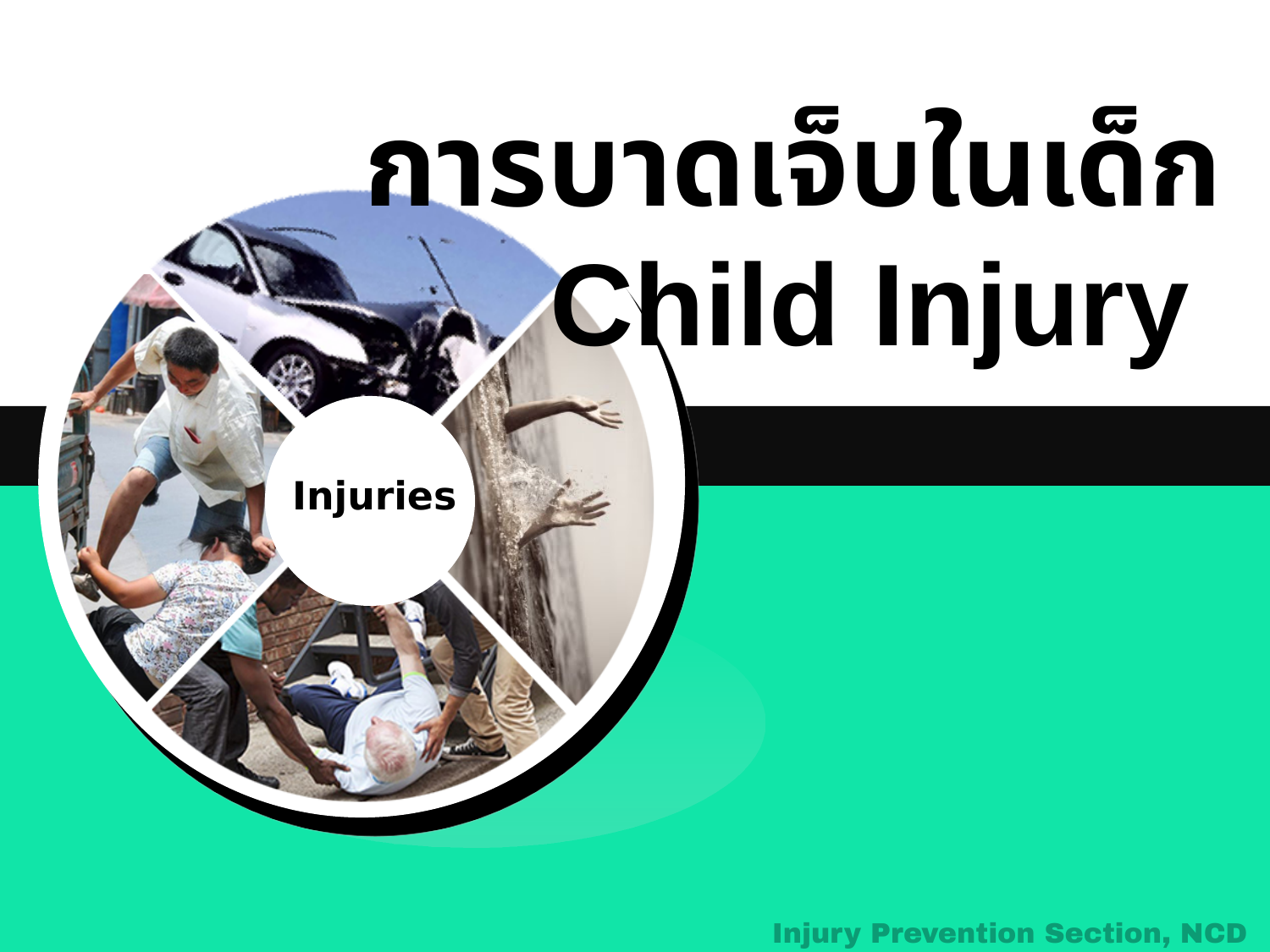

การบาดเจ็บในเด็ก
Child Injury
Injury Prevention Section, NCD